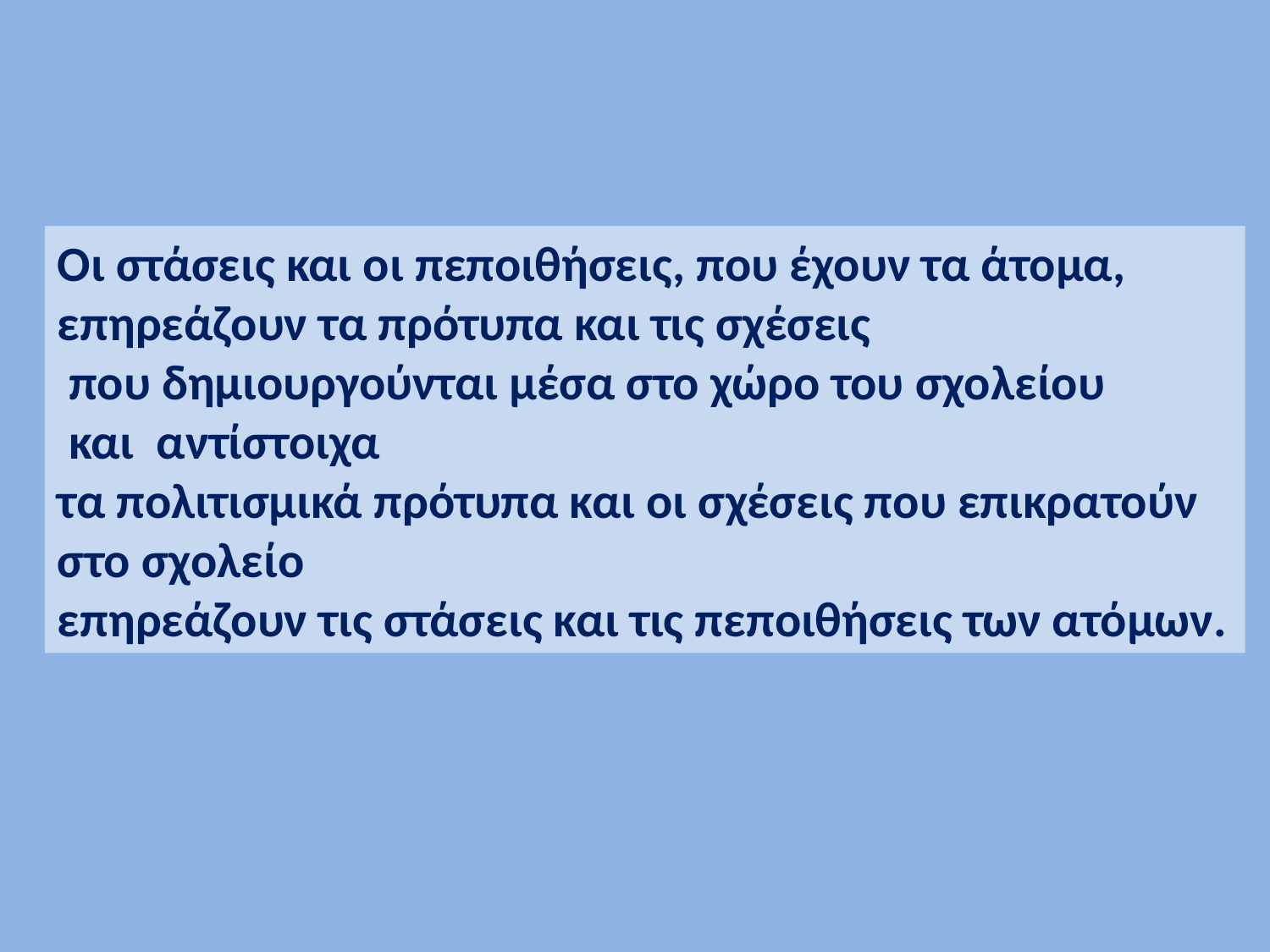

Οι στάσεις και οι πεποιθήσεις, που έχουν τα άτομα,      επηρεάζουν τα πρότυπα και τις σχέσεις
 που δημιουργούνται μέσα στο χώρο του σχολείου
 και  αντίστοιχα
τα πολιτισμικά πρότυπα και οι σχέσεις που επικρατούν στο σχολείο
επηρεάζουν τις στάσεις και τις πεποιθήσεις των ατόμων.